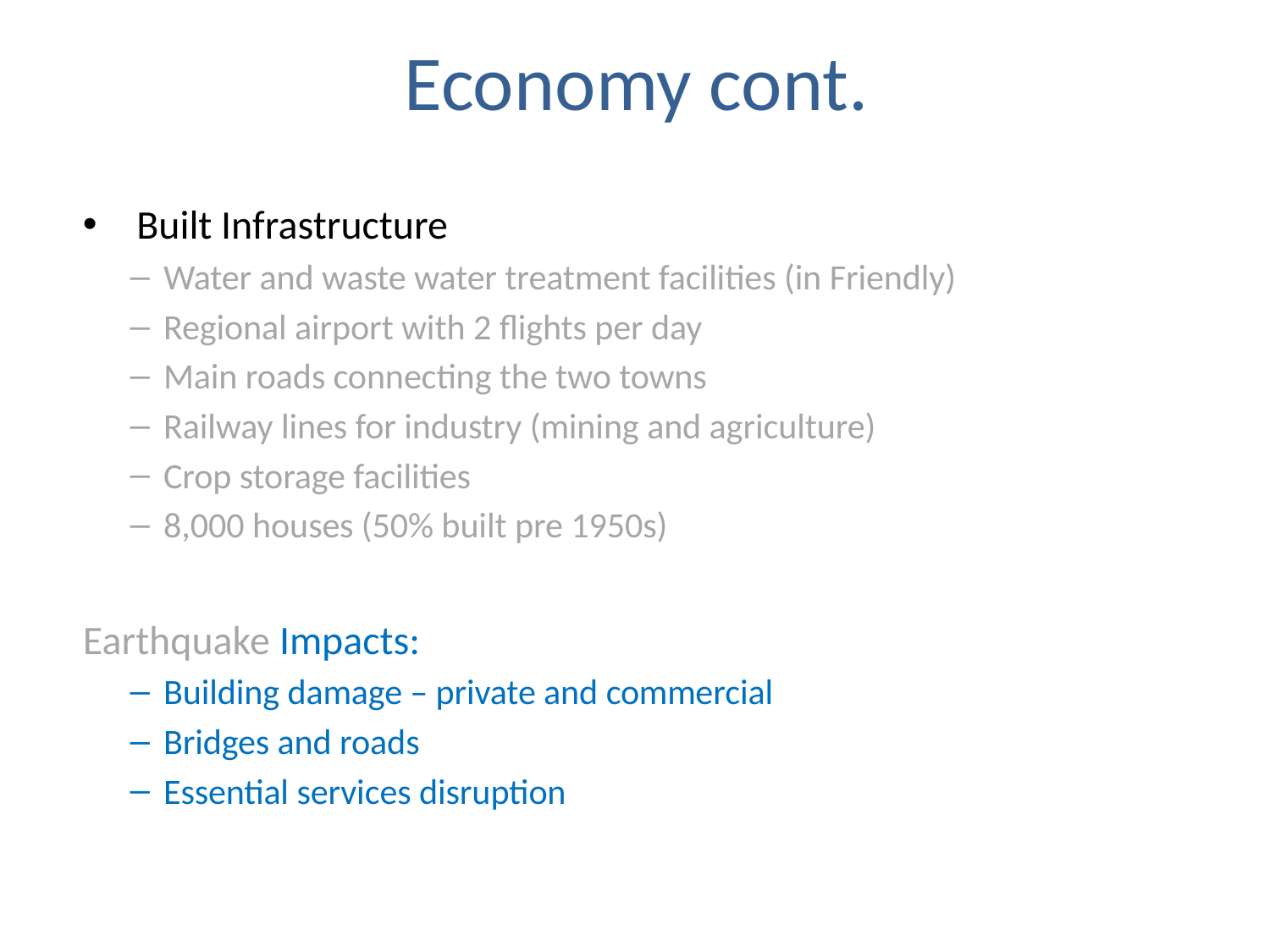

# Economy cont.
Built Infrastructure
Water and waste water treatment facilities (in Friendly)
Regional airport with 2 flights per day
Main roads connecting the two towns
Railway lines for industry (mining and agriculture)
Crop storage facilities
8,000 houses (50% built pre 1950s)

Earthquake Impacts:
Building damage – private and commercial
Bridges and roads
Essential services disruption